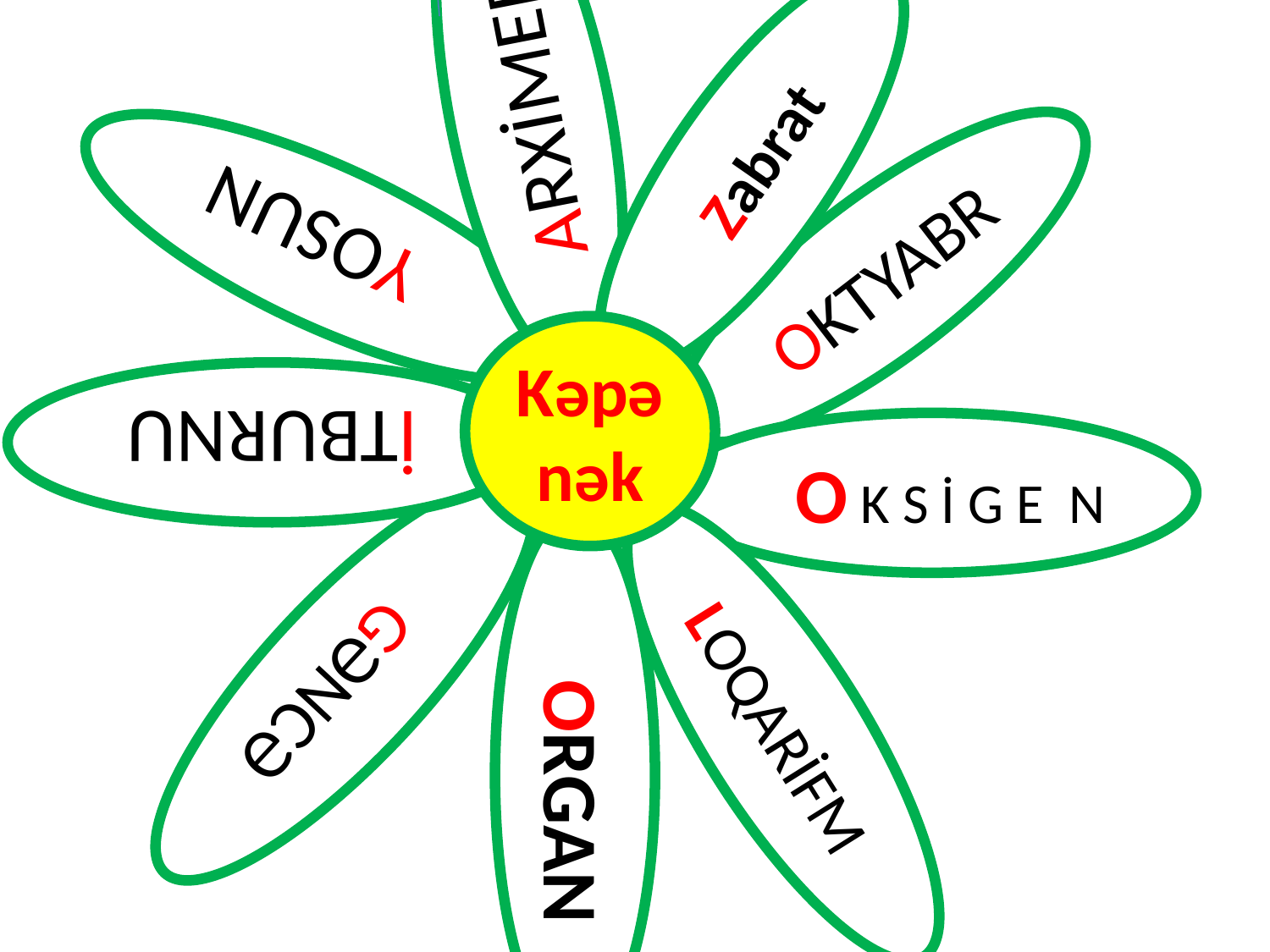

ARXİMED
ZZabrat
YYOSUN
OKTYABR
Kəpənək
İTBURNU
OO K S İ G E  N
GGƏNCƏ
LLOQARİFM
OORGAN